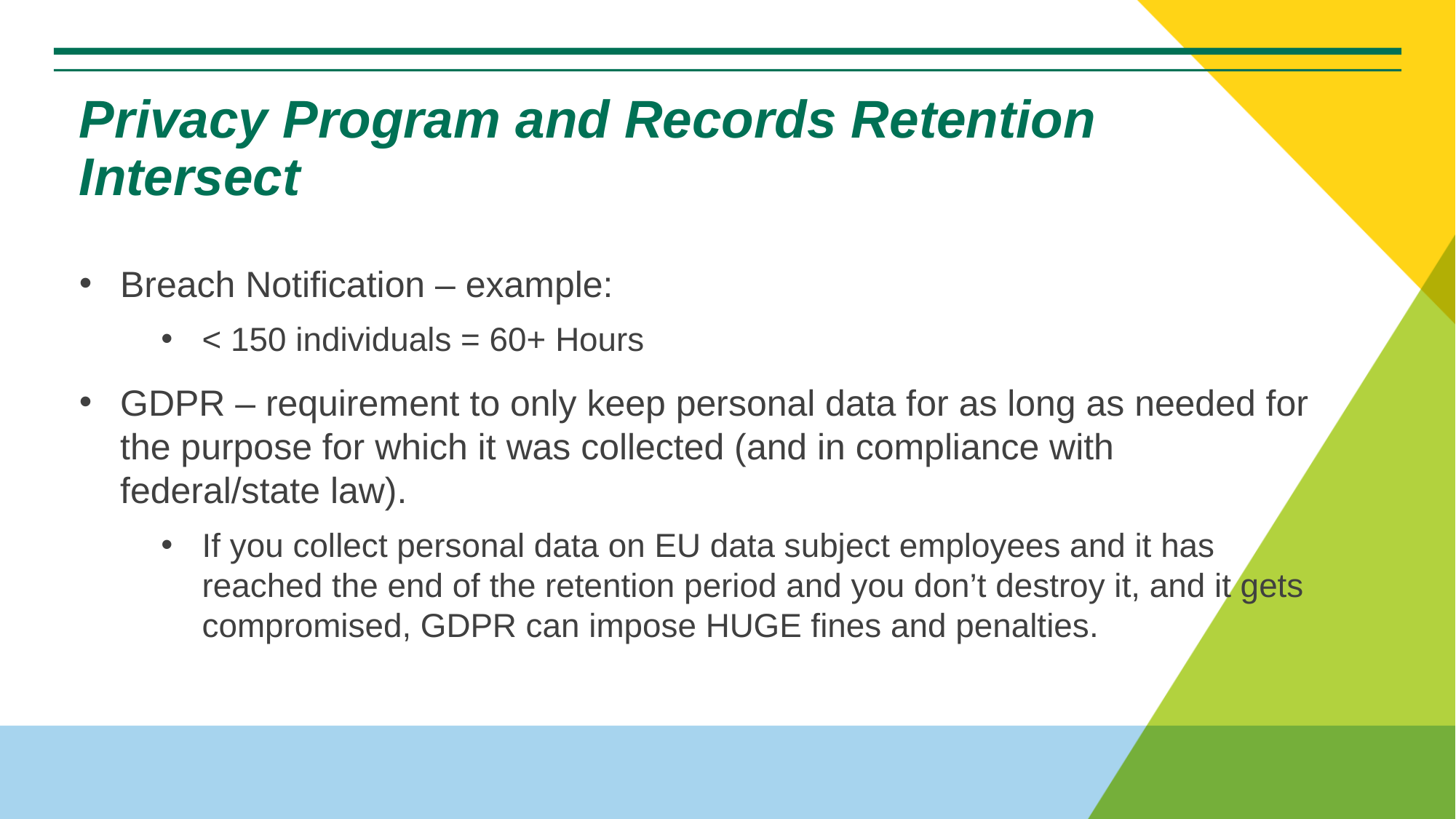

# Privacy Program and Records Retention Intersect
Breach Notification – example:
< 150 individuals = 60+ Hours
GDPR – requirement to only keep personal data for as long as needed for the purpose for which it was collected (and in compliance with federal/state law).
If you collect personal data on EU data subject employees and it has reached the end of the retention period and you don’t destroy it, and it gets compromised, GDPR can impose HUGE fines and penalties.